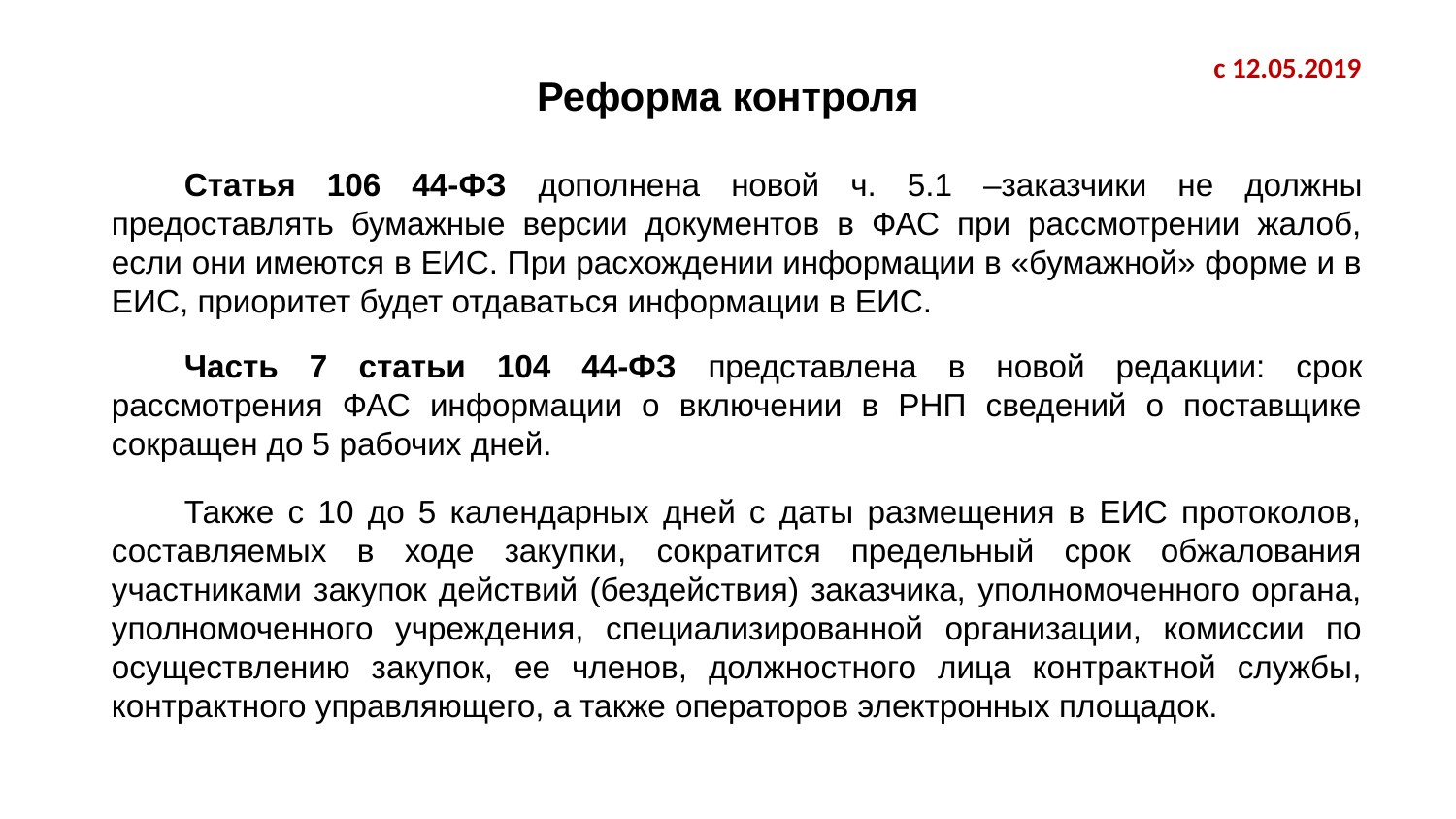

с 12.05.2019
# Реформа контроля
Статья 106 44-ФЗ дополнена новой ч. 5.1 –заказчики не должны предоставлять бумажные версии документов в ФАС при рассмотрении жалоб, если они имеются в ЕИС. При расхождении информации в «бумажной» форме и в ЕИС, приоритет будет отдаваться информации в ЕИС.

Часть 7 статьи 104 44-ФЗ представлена в новой редакции: срок рассмотрения ФАС информации о включении в РНП сведений о поставщике сокращен до 5 рабочих дней.

Также с 10 до 5 календарных дней с даты размещения в ЕИС протоколов, составляемых в ходе закупки, сократится предельный срок обжалования участниками закупок действий (бездействия) заказчика, уполномоченного органа, уполномоченного учреждения, специализированной организации, комиссии по осуществлению закупок, ее членов, должностного лица контрактной службы, контрактного управляющего, а также операторов электронных площадок.